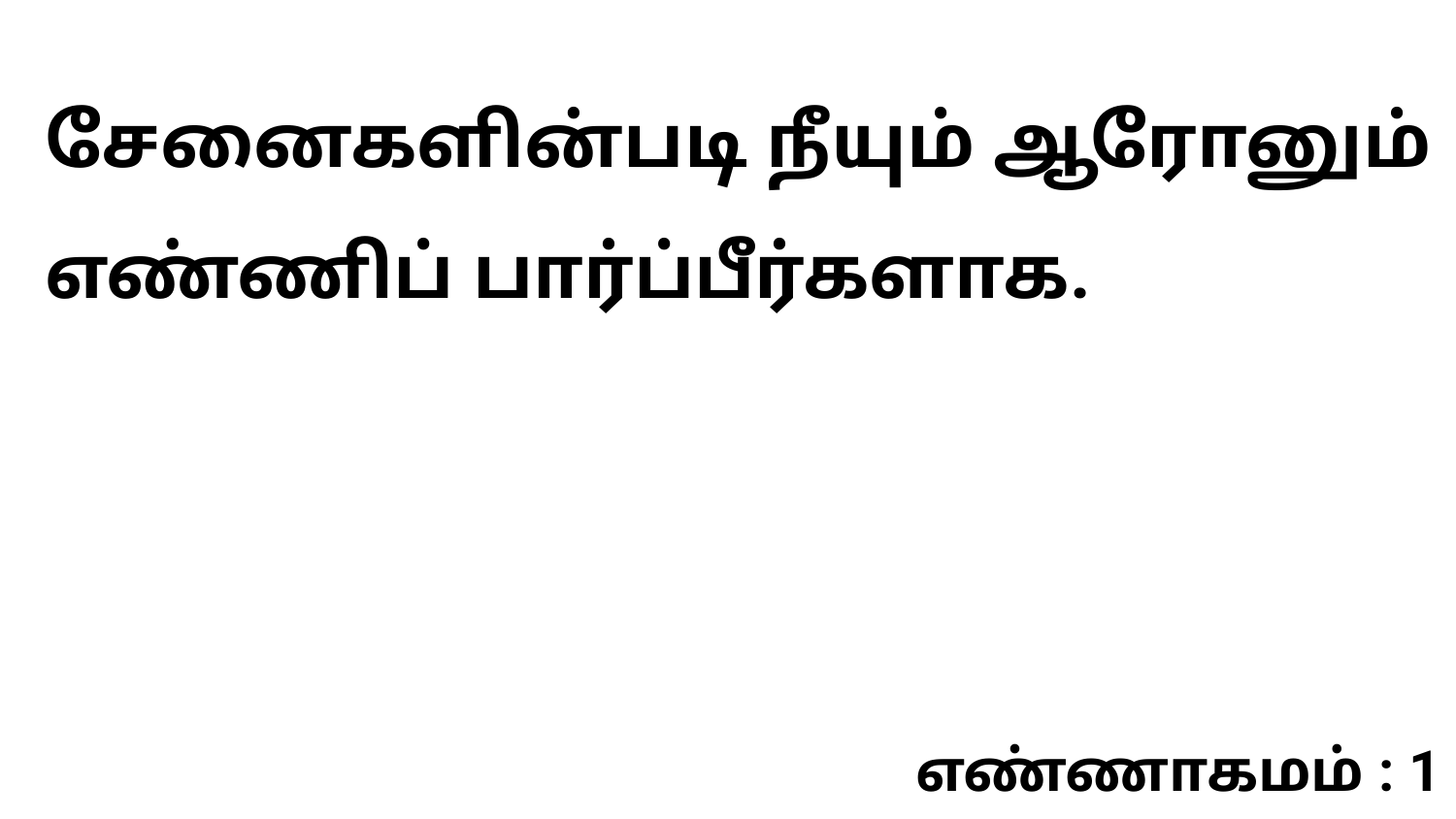

சேனைகளின்படி நீயும் ஆரோனும் எண்ணிப் பார்ப்பீர்களாக.
எண்ணாகமம் : 1